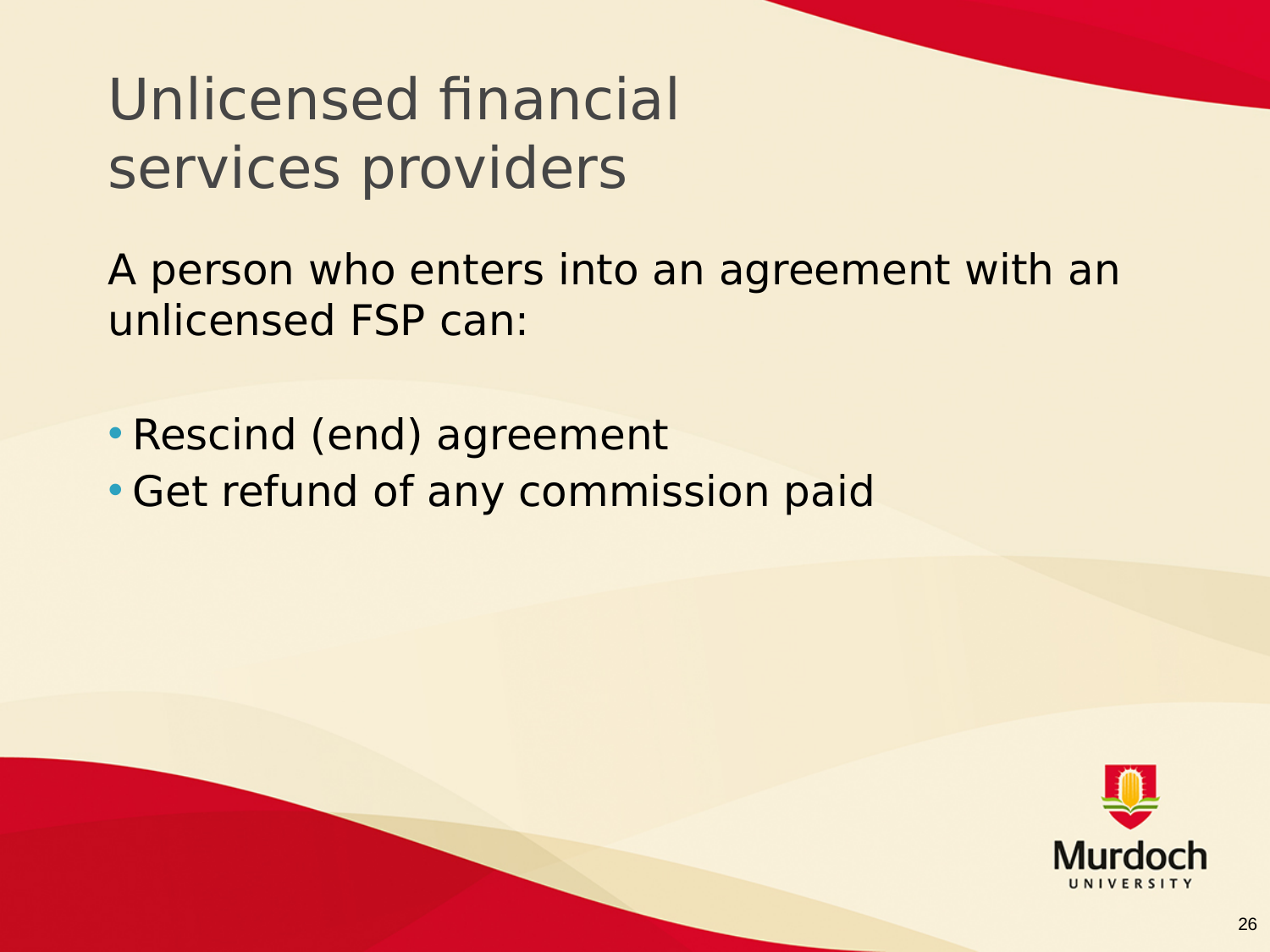

# Unlicensed financial services providers
A person who enters into an agreement with an unlicensed FSP can:

Rescind (end) agreement
Get refund of any commission paid

26